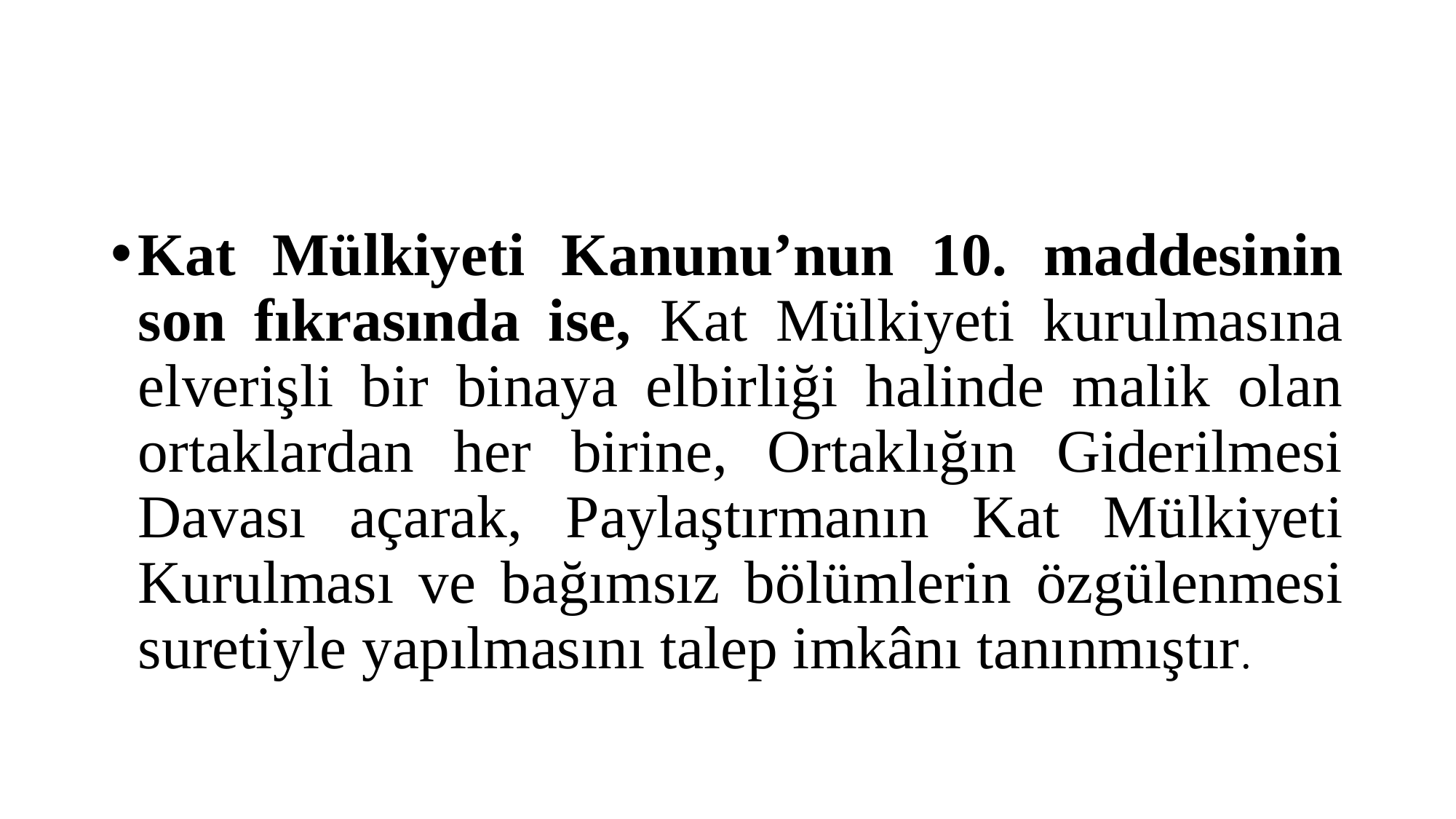

#
Kat Mülkiyeti Kanunu’nun 10. maddesinin son fıkrasında ise, Kat Mülkiyeti kurulmasına elverişli bir binaya elbirliği halinde malik olan ortaklardan her birine, Ortaklığın Giderilmesi Davası açarak, Paylaştırmanın Kat Mülkiyeti Kurulması ve bağımsız bölümlerin özgülenmesi suretiyle yapılmasını talep imkânı tanınmıştır.